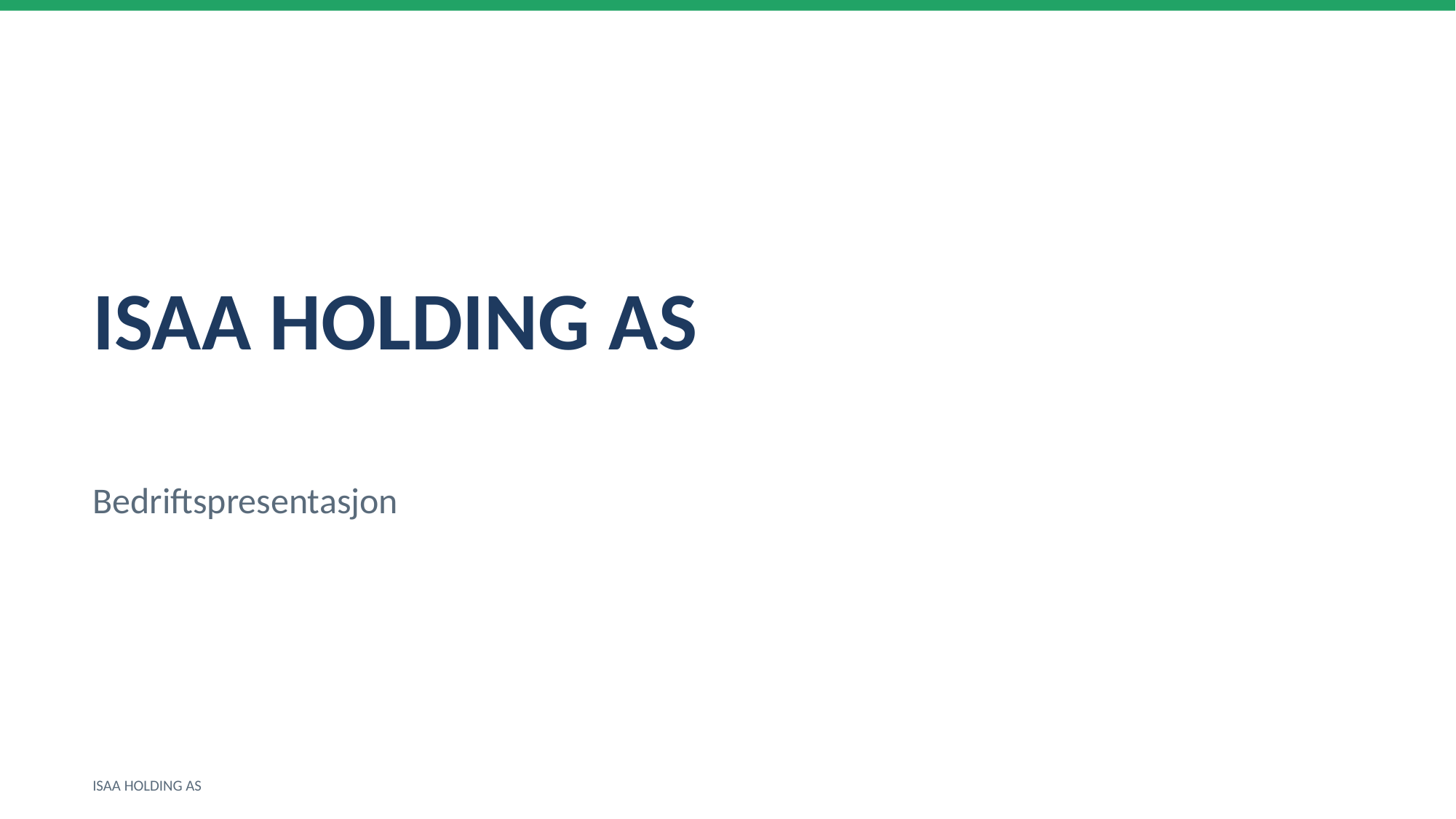

ISAA HOLDING AS
Bedriftspresentasjon
ISAA HOLDING AS